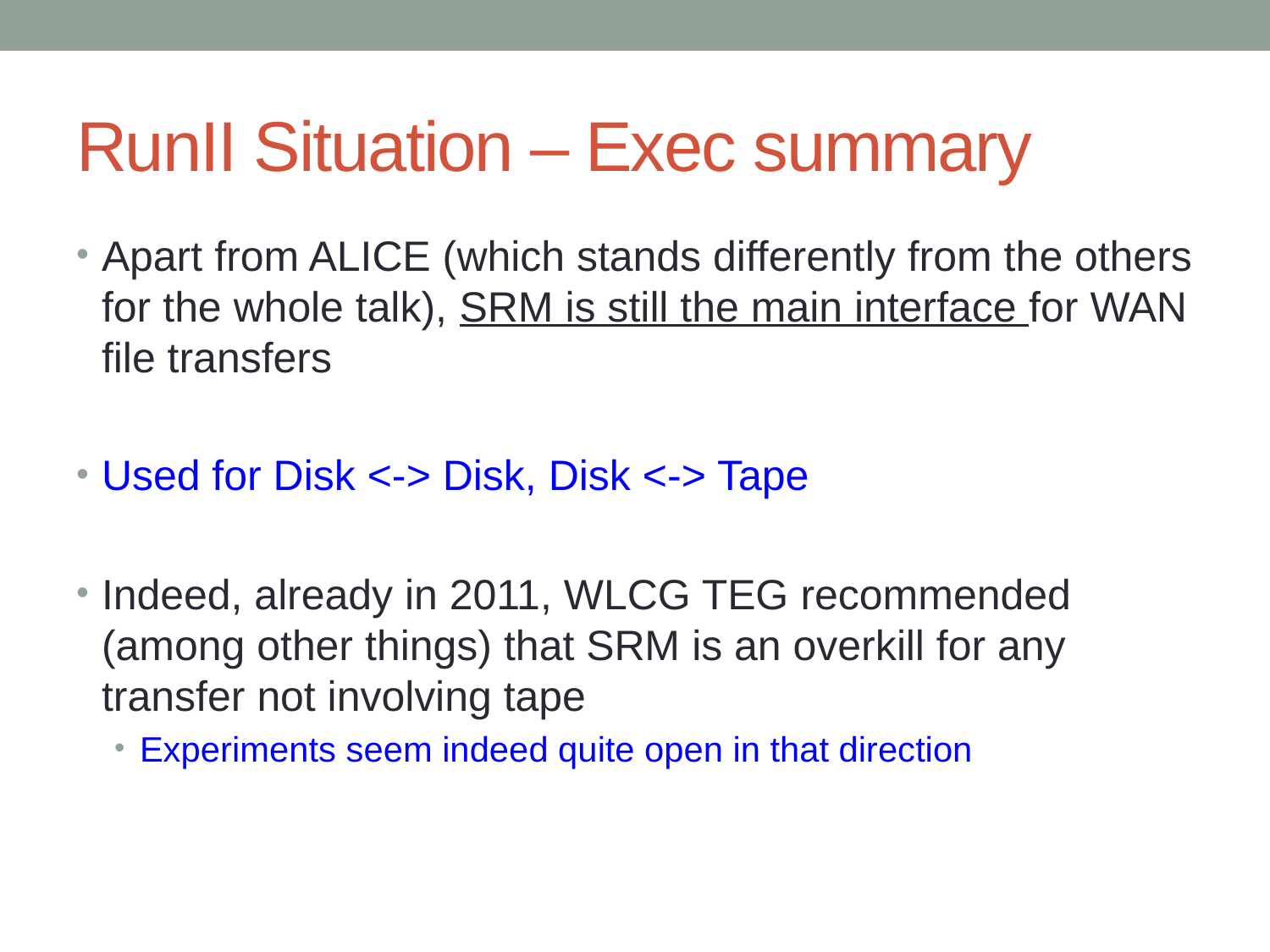

# RunII Situation – Exec summary
Apart from ALICE (which stands differently from the others for the whole talk), SRM is still the main interface for WAN file transfers

Used for Disk <-> Disk, Disk <-> Tape

Indeed, already in 2011, WLCG TEG recommended (among other things) that SRM is an overkill for any transfer not involving tape
Experiments seem indeed quite open in that direction